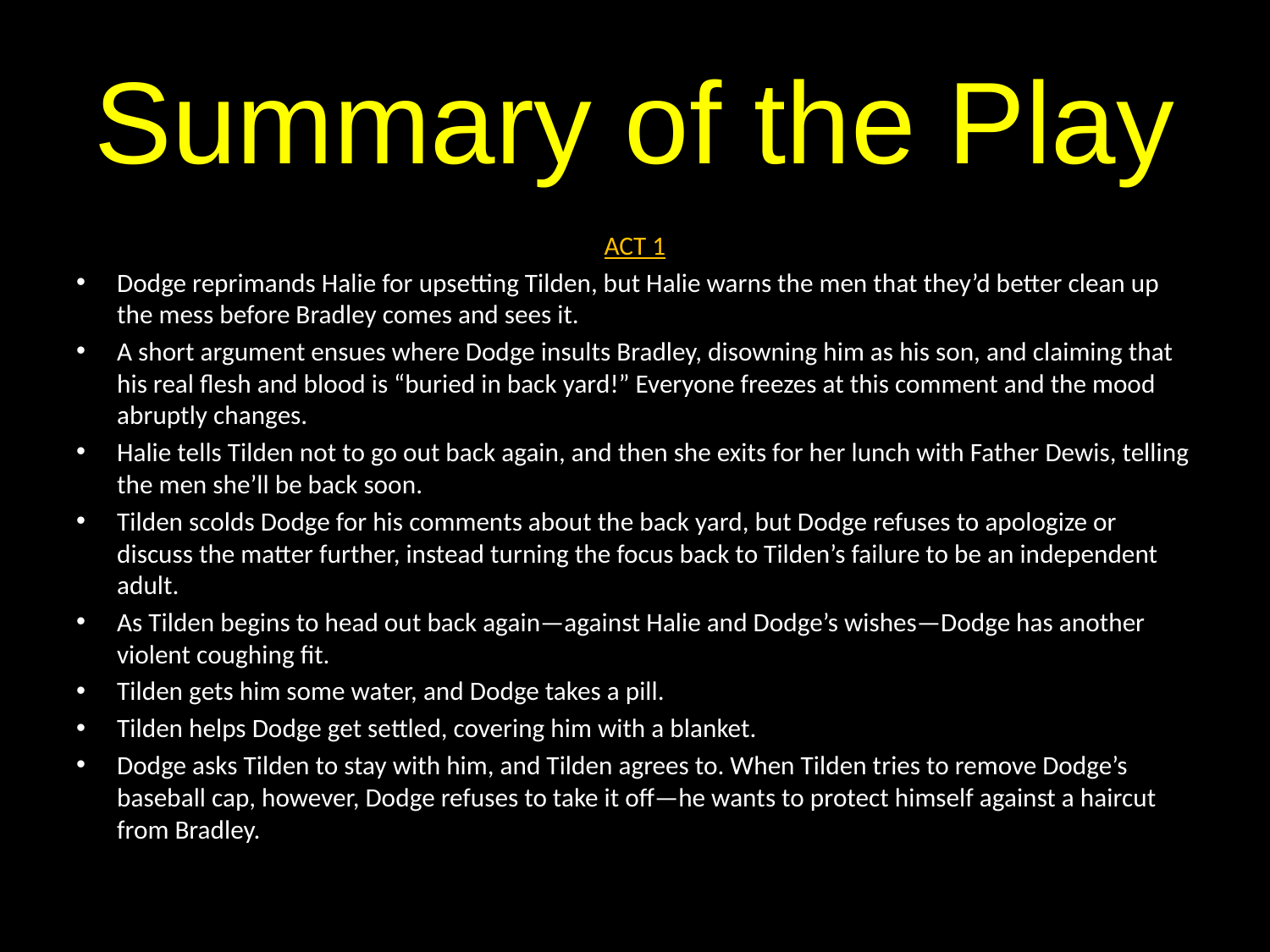

# Summary of the Play
ACT 1
Dodge reprimands Halie for upsetting Tilden, but Halie warns the men that they’d better clean up the mess before Bradley comes and sees it.
A short argument ensues where Dodge insults Bradley, disowning him as his son, and claiming that his real flesh and blood is “buried in back yard!” Everyone freezes at this comment and the mood abruptly changes.
Halie tells Tilden not to go out back again, and then she exits for her lunch with Father Dewis, telling the men she’ll be back soon.
Tilden scolds Dodge for his comments about the back yard, but Dodge refuses to apologize or discuss the matter further, instead turning the focus back to Tilden’s failure to be an independent adult.
As Tilden begins to head out back again—against Halie and Dodge’s wishes—Dodge has another violent coughing fit.
Tilden gets him some water, and Dodge takes a pill.
Tilden helps Dodge get settled, covering him with a blanket.
Dodge asks Tilden to stay with him, and Tilden agrees to. When Tilden tries to remove Dodge’s baseball cap, however, Dodge refuses to take it off—he wants to protect himself against a haircut from Bradley.